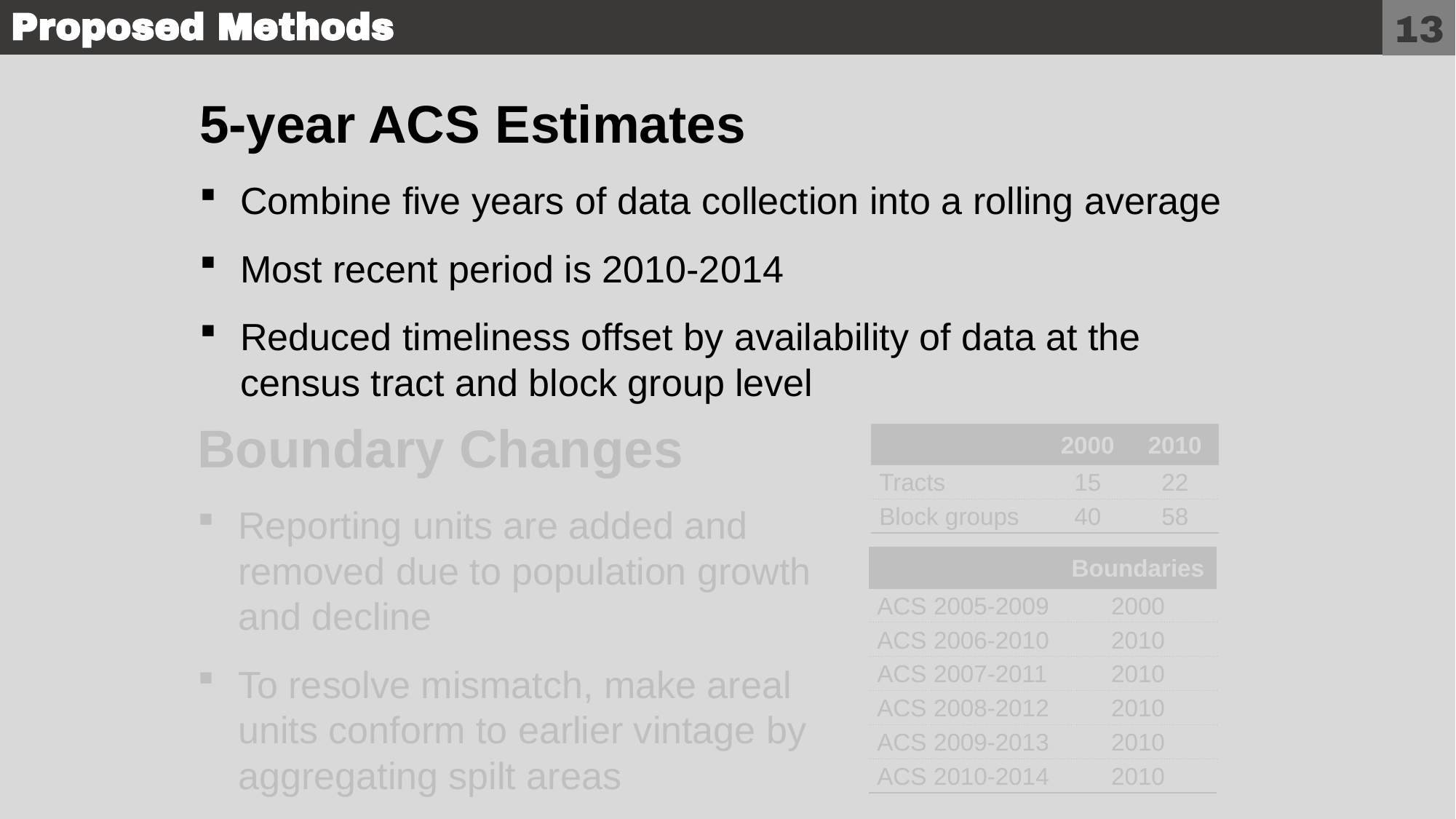

Proposed Methods
13
5-year ACS Estimates
Combine five years of data collection into a rolling average
Most recent period is 2010-2014
Reduced timeliness offset by availability of data at the census tract and block group level
Boundary Changes
Reporting units are added and removed due to population growth and decline
To resolve mismatch, make areal units conform to earlier vintage by aggregating spilt areas
|  | 2000 | 2010 |
| --- | --- | --- |
| Tracts | 15 | 22 |
| Block groups | 40 | 58 |
|  | Boundaries |
| --- | --- |
| ACS 2005-2009 | 2000 |
| ACS 2006-2010 | 2010 |
| ACS 2007-2011 | 2010 |
| ACS 2008-2012 | 2010 |
| ACS 2009-2013 | 2010 |
| ACS 2010-2014 | 2010 |